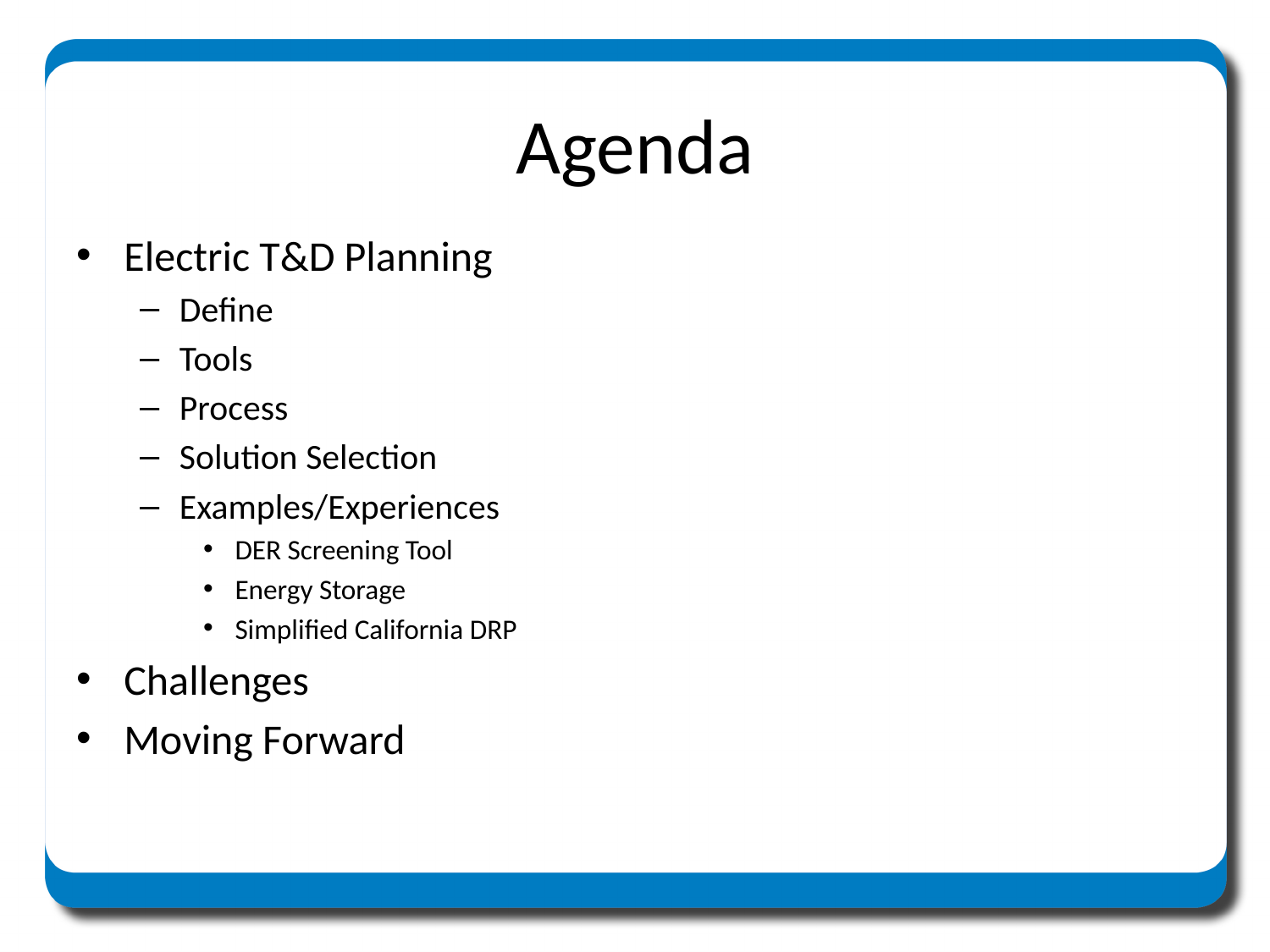

# Agenda
Electric T&D Planning
Define
Tools
Process
Solution Selection
Examples/Experiences
DER Screening Tool
Energy Storage
Simplified California DRP
Challenges
Moving Forward